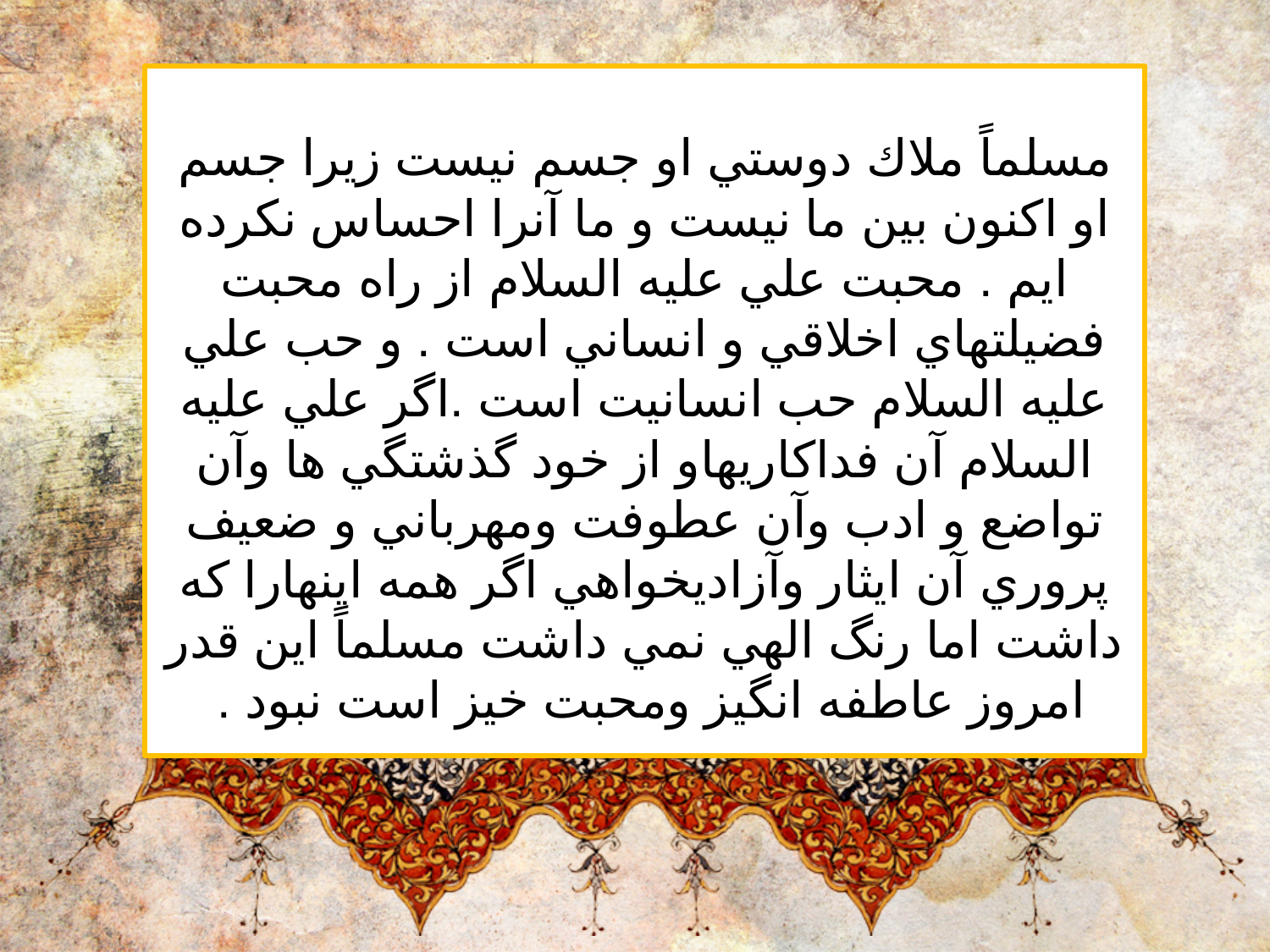

مسلماً ملاك دوستي او جسم نيست زيرا جسم او اكنون بين ما نيست و ما آنرا احساس نكرده ايم . محبت علي عليه السلام از راه محبت فضيلتهاي اخلاقي و انساني است . و حب علي عليه السلام حب انسانيت است .اگر علي عليه السلام آن فداكاريهاو از خود گذشتگي ها وآن تواضع و ادب وآن عطوفت ومهرباني و ضعيف پروري آن ايثار وآزاديخواهي اگر همه اينهارا كه داشت اما رنگ الهي نمي داشت مسلماً اين قدر امروز عاطفه انگيز ومحبت خيز است نبود .